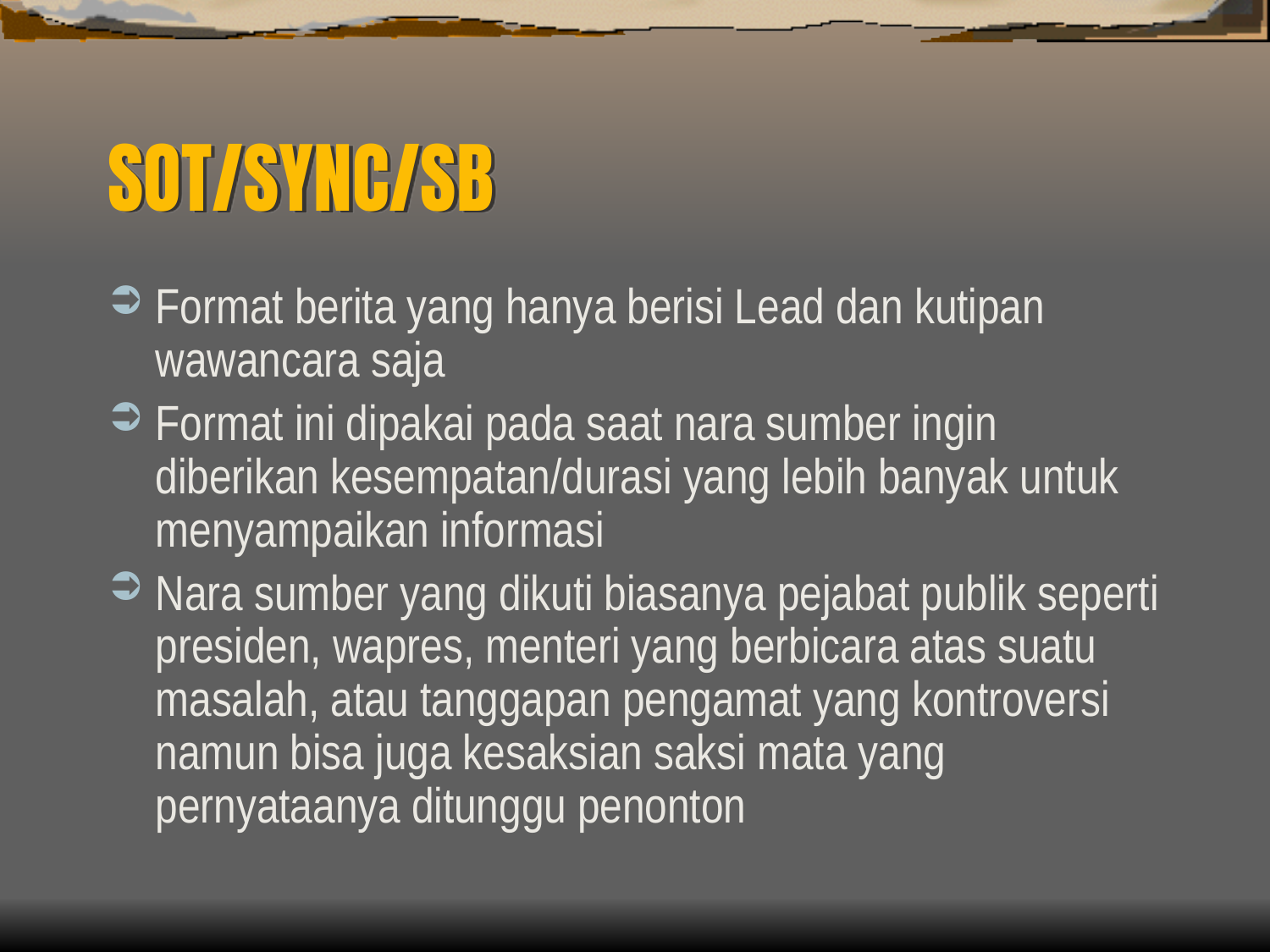

# SOT/SYNC/SB
Format berita yang hanya berisi Lead dan kutipan wawancara saja
Format ini dipakai pada saat nara sumber ingin diberikan kesempatan/durasi yang lebih banyak untuk menyampaikan informasi
Nara sumber yang dikuti biasanya pejabat publik seperti presiden, wapres, menteri yang berbicara atas suatu masalah, atau tanggapan pengamat yang kontroversi namun bisa juga kesaksian saksi mata yang pernyataanya ditunggu penonton